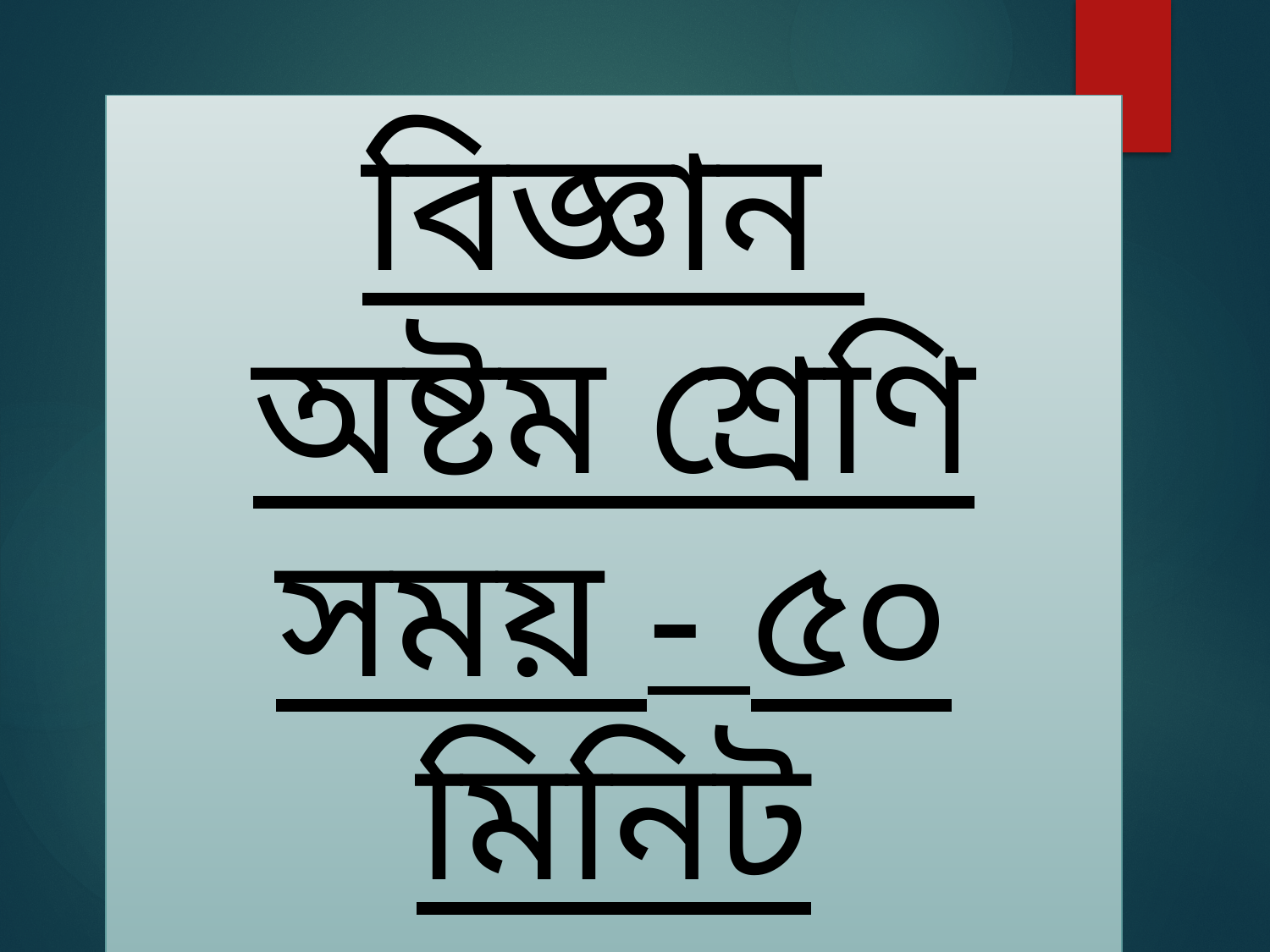

বিজ্ঞান
অষ্টম শ্রেণি
সময় - ৫০ মিনিট